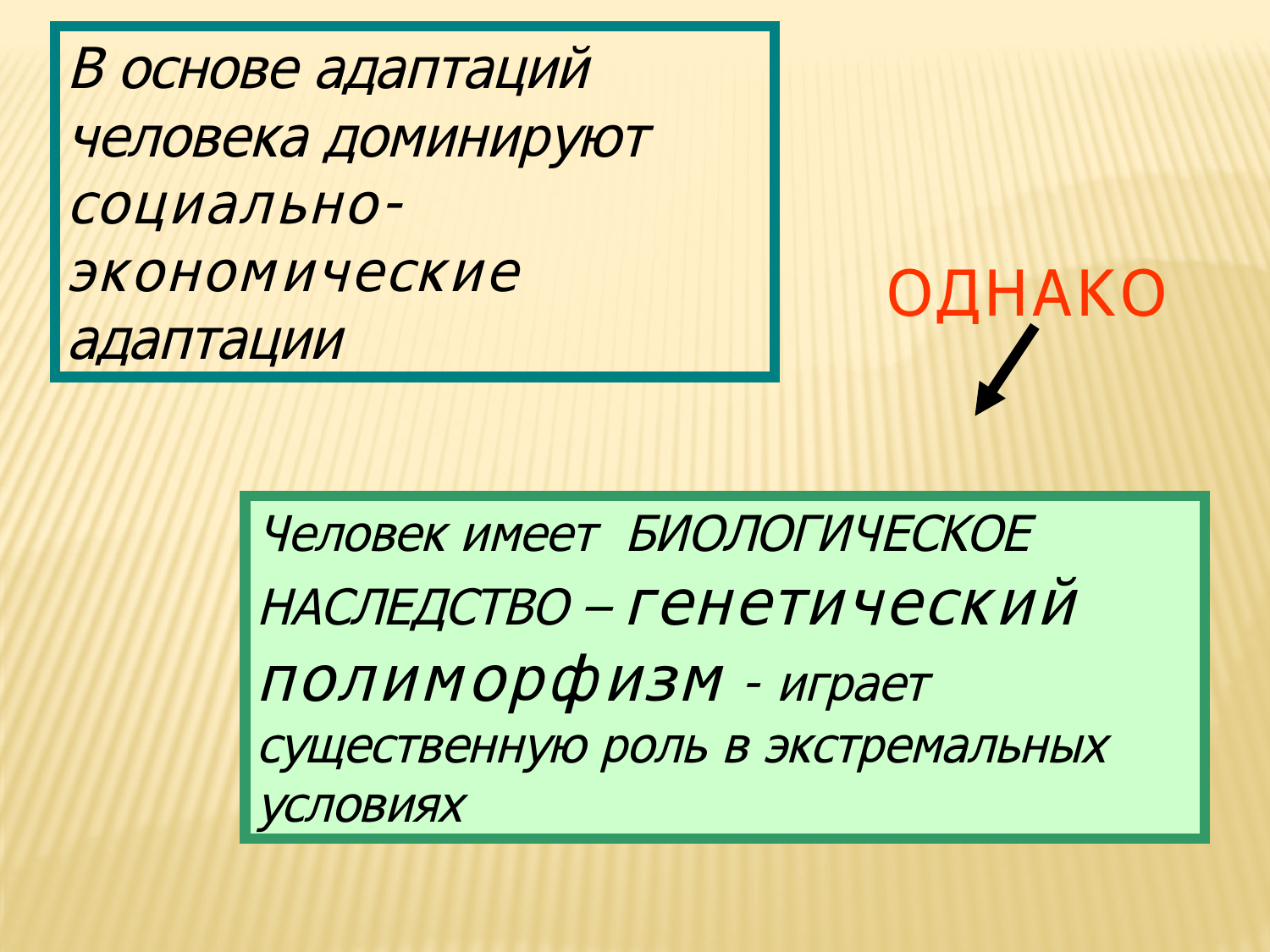

В основе адаптаций человека доминируют социально-экономические адаптации
ОДНАКО

Человек имеет  БИОЛОГИЧЕСКОЕ НАСЛЕДСТВО – генетический полиморфизм - играет существенную роль в экстремальных условиях